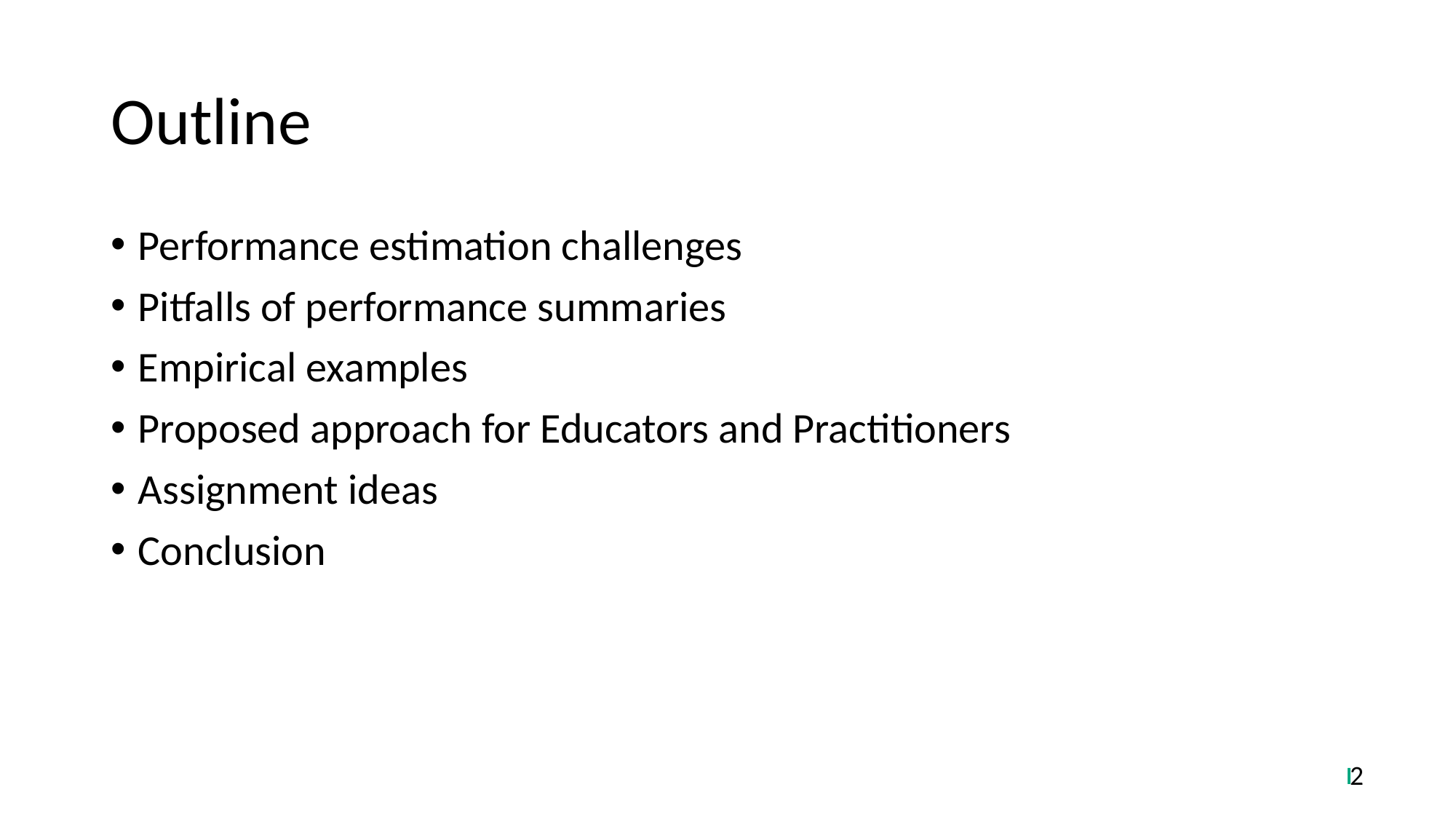

# Outline
Performance estimation challenges
Pitfalls of performance summaries
Empirical examples
Proposed approach for Educators and Practitioners
Assignment ideas
Conclusion

2